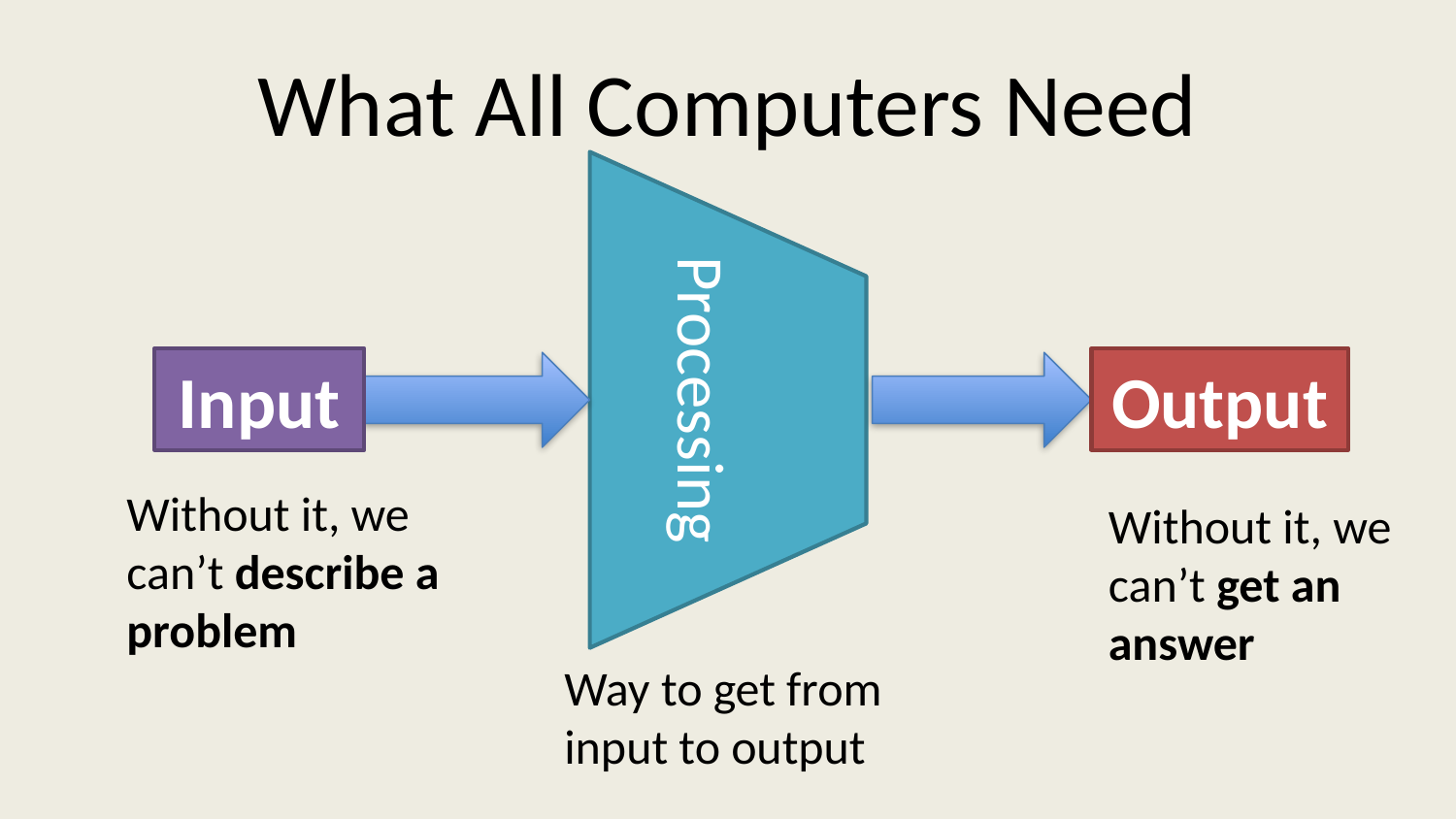

# What All Computers Need
Processing
Input
Output

Without it, we can’t describe a problem
Without it, we can’t get an answer
Way to get from input to output